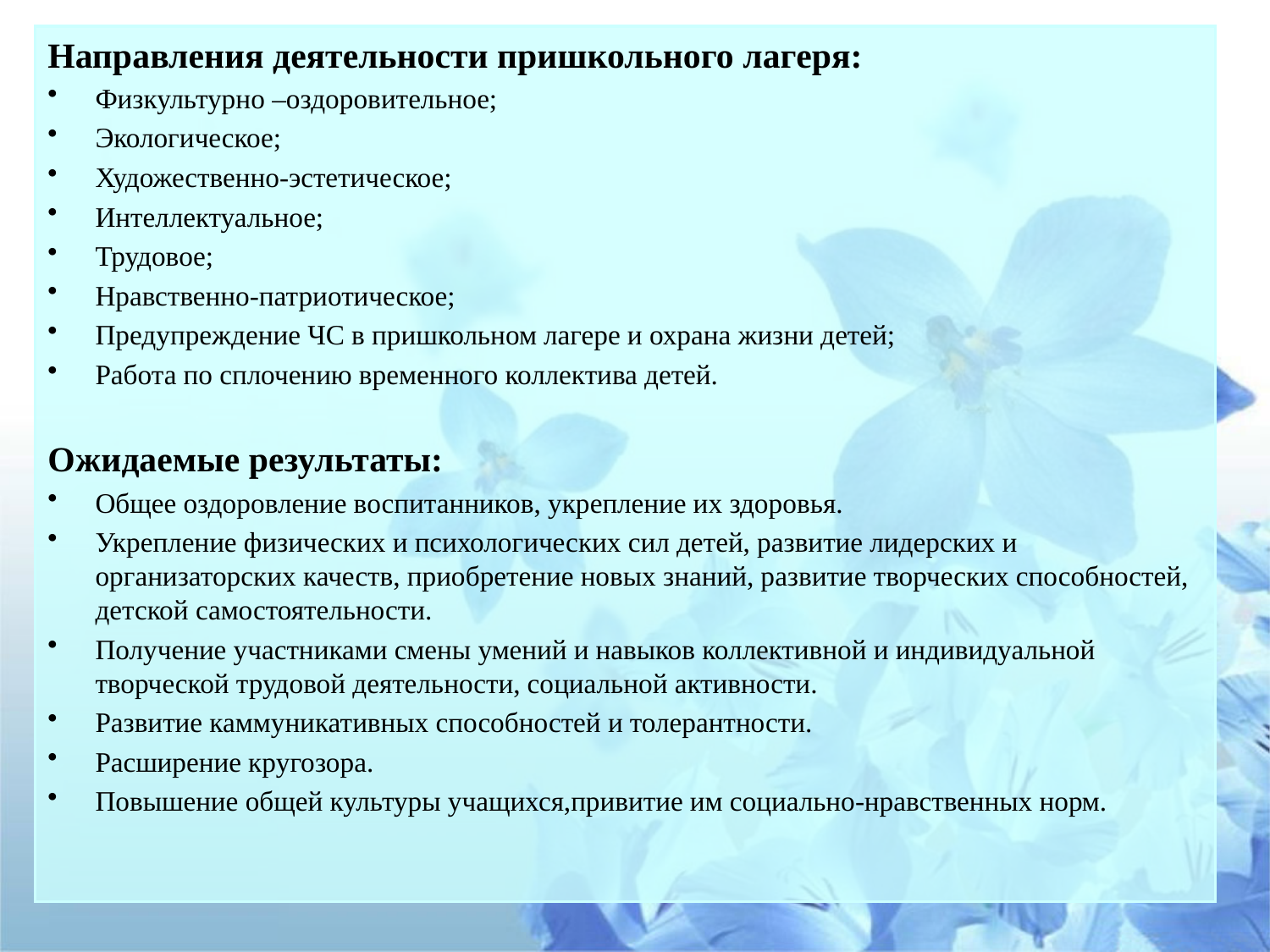

Направления деятельности пришкольного лагеря:
Физкультурно –оздоровительное;
Экологическое;
Художественно-эстетическое;
Интеллектуальное;
Трудовое;
Нравственно-патриотическое;
Предупреждение ЧС в пришкольном лагере и охрана жизни детей;
Работа по сплочению временного коллектива детей.

Ожидаемые результаты:
Общее оздоровление воспитанников, укрепление их здоровья.
Укрепление физических и психологических сил детей, развитие лидерских и организаторских качеств, приобретение новых знаний, развитие творческих способностей, детской самостоятельности.
Получение участниками смены умений и навыков коллективной и индивидуальной творческой трудовой деятельности, социальной активности.
Развитие каммуникативных способностей и толерантности.
Расширение кругозора.
Повышение общей культуры учащихся,привитие им социально-нравственных норм.